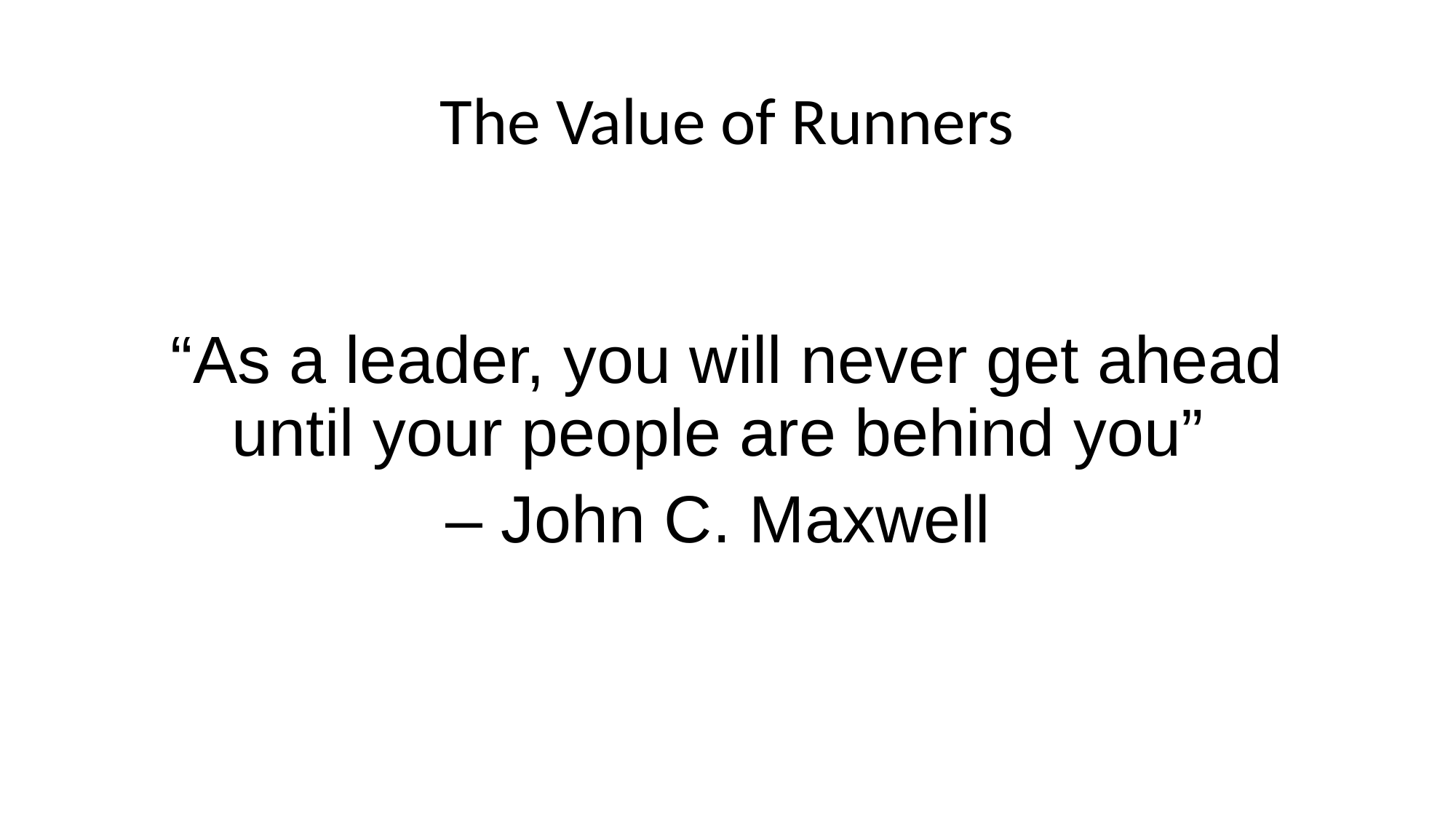

# The Value of Runners

“As a leader, you will never get ahead until your people are behind you”
– John C. Maxwell